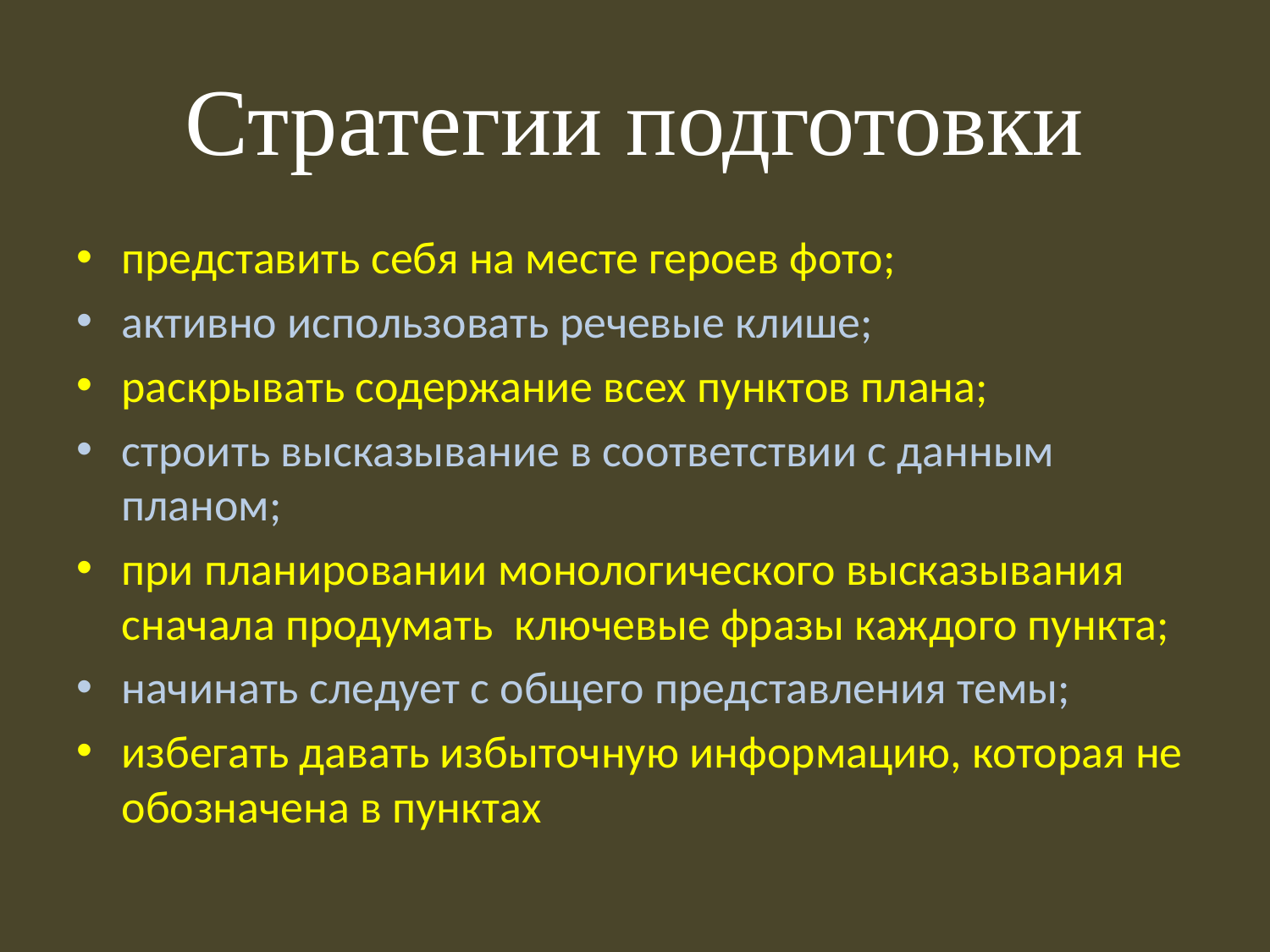

# Стратегии подготовки
представить себя на месте героев фото;
активно использовать речевые клише;
раскрывать содержание всех пунктов плана;
строить высказывание в соответствии с данным планом;
при планировании монологического высказывания сначала продумать  ключевые фразы каждого пункта;
начинать следует с общего представления темы;
избегать давать избыточную информацию, которая не обозначена в пунктах